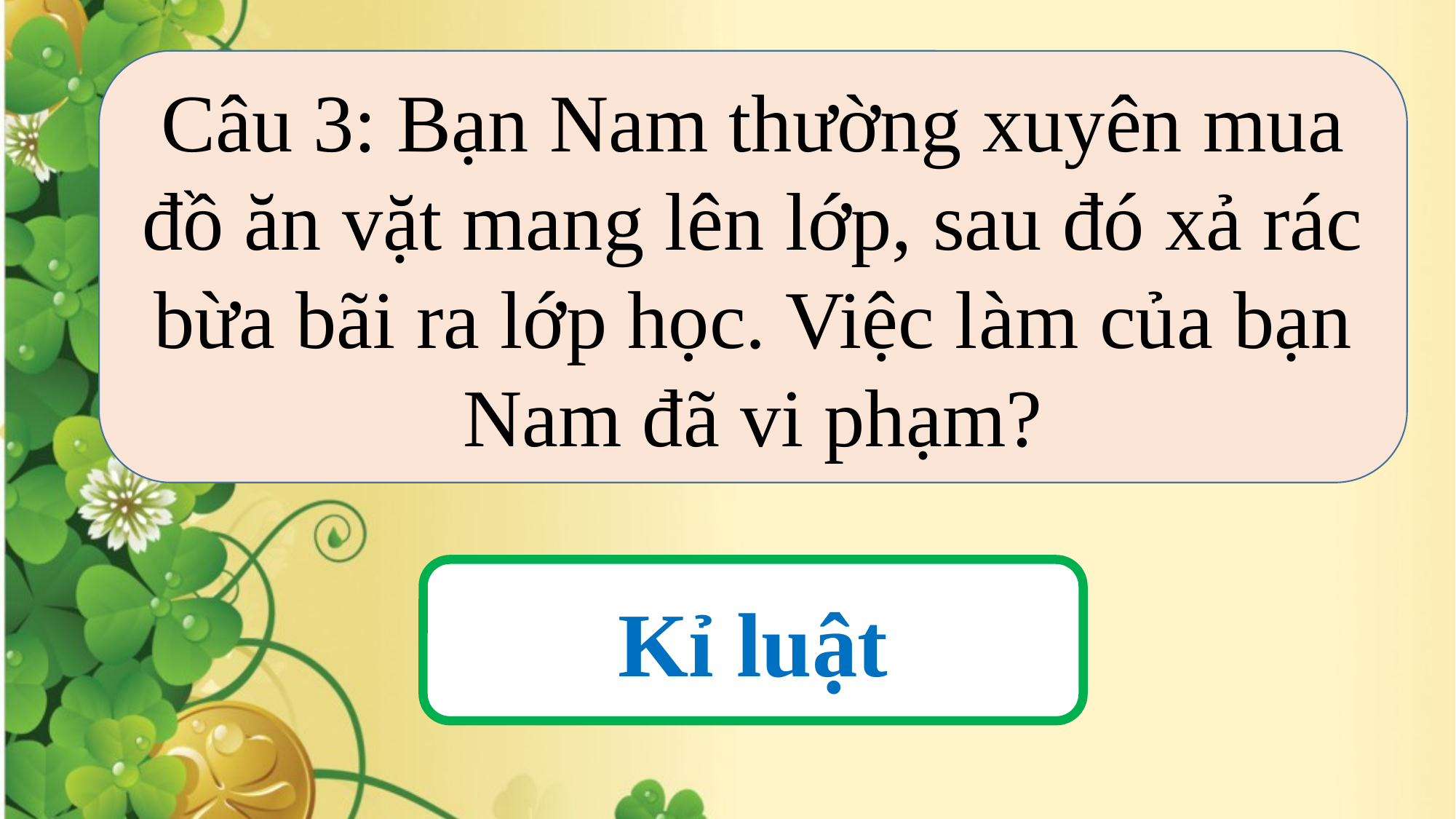

Câu 3: Bạn Nam thường xuyên mua đồ ăn vặt mang lên lớp, sau đó xả rác bừa bãi ra lớp học. Việc làm của bạn Nam đã vi phạm?
Kỉ luật